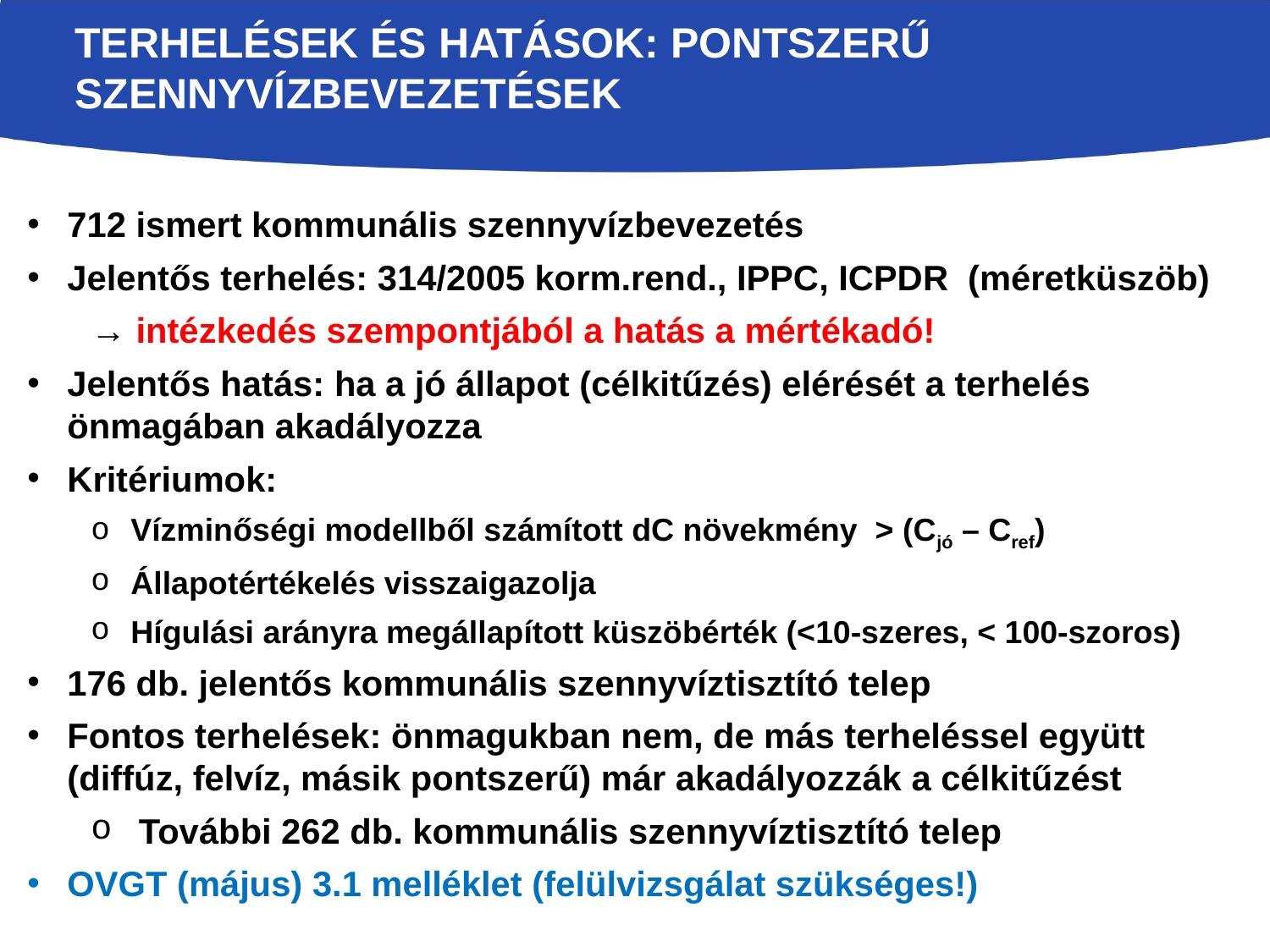

# Terhelések és hatások: pontszerű szennyvízbevezetések
712 ismert kommunális szennyvízbevezetés
Jelentős terhelés: 314/2005 korm.rend., IPPC, ICPDR  (méretküszöb)
→ intézkedés szempontjából a hatás a mértékadó!
Jelentős hatás: ha a jó állapot (célkitűzés) elérését a terhelés önmagában akadályozza
Kritériumok:
Vízminőségi modellből számított dC növekmény  > (Cjó – Cref)
Állapotértékelés visszaigazolja
Hígulási arányra megállapított küszöbérték (<10-szeres, < 100-szoros)
176 db. jelentős kommunális szennyvíztisztító telep
Fontos terhelések: önmagukban nem, de más terheléssel együtt (diffúz, felvíz, másik pontszerű) már akadályozzák a célkitűzést
További 262 db. kommunális szennyvíztisztító telep
OVGT (május) 3.1 melléklet (felülvizsgálat szükséges!)